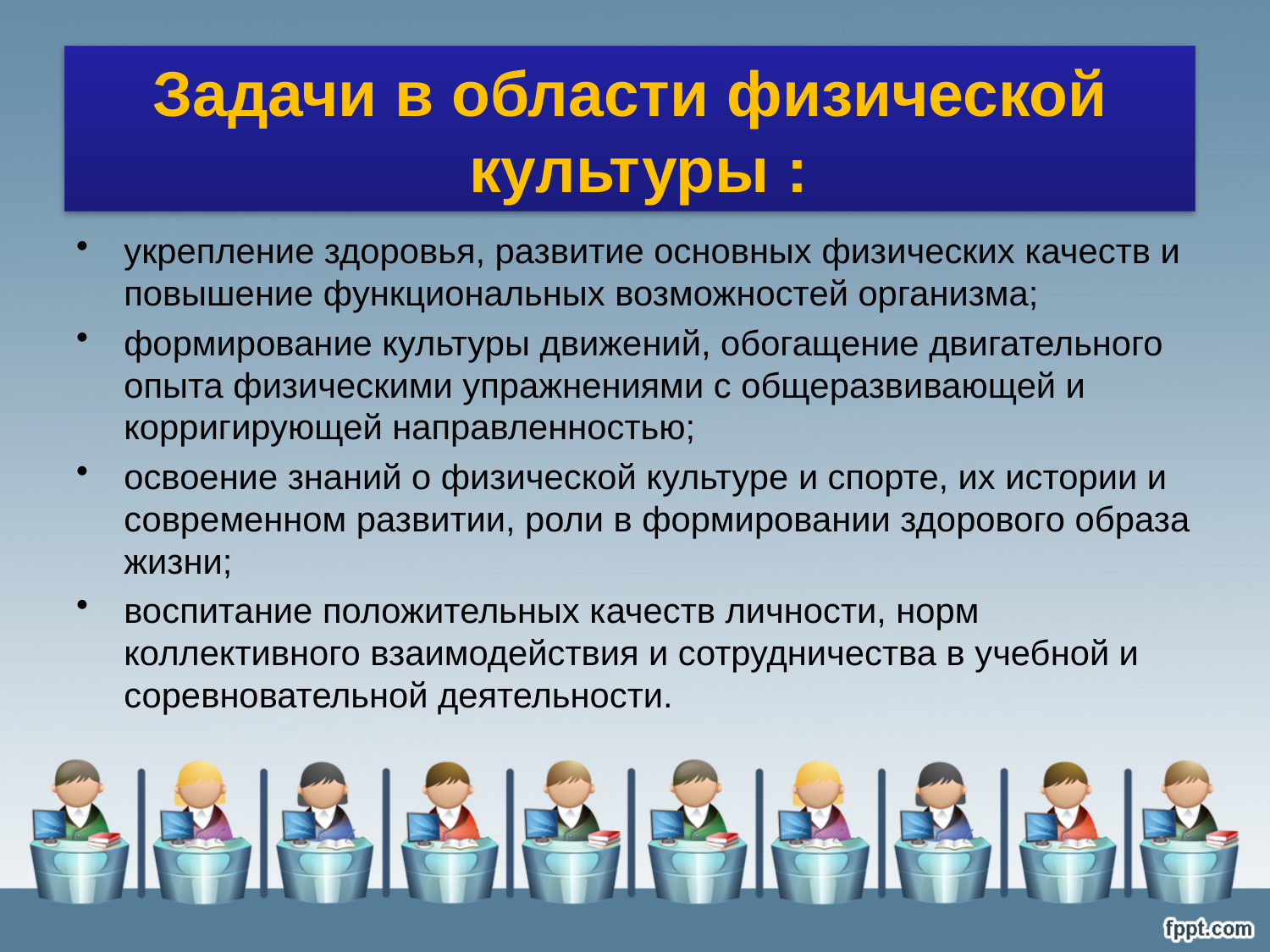

#
Задачи в области физической
 культуры :
укрепление здоровья, развитие основных физических качеств и повышение функциональных возможностей организма;
формирование культуры движений, обогащение двигательного опыта физическими упражнениями с общеразвивающей и корригирующей направленностью;
освоение знаний о физической культуре и спорте, их истории и современном развитии, роли в формировании здорового образа жизни;
воспитание положительных качеств личности, норм коллективного взаимодействия и сотрудничества в учебной и соревновательной деятельности.